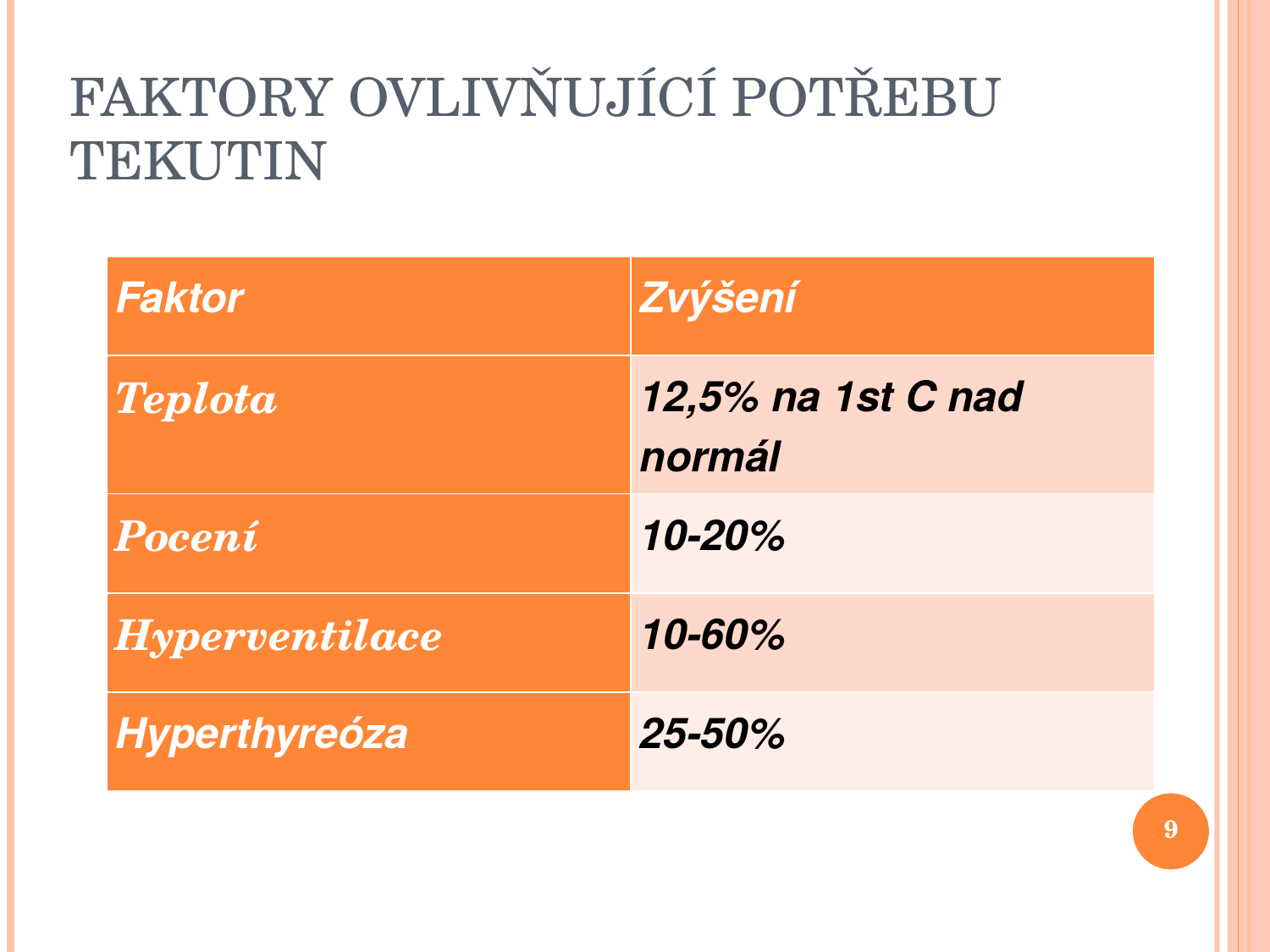

# faktory ovlivňující potřebu tekutin
| Faktor | Zvýšení |
| --- | --- |
| Teplota | 12,5% na 1st C nad normál |
| Pocení | 10-20% |
| Hyperventilace | 10-60% |
| Hyperthyreóza | 25-50% |
9